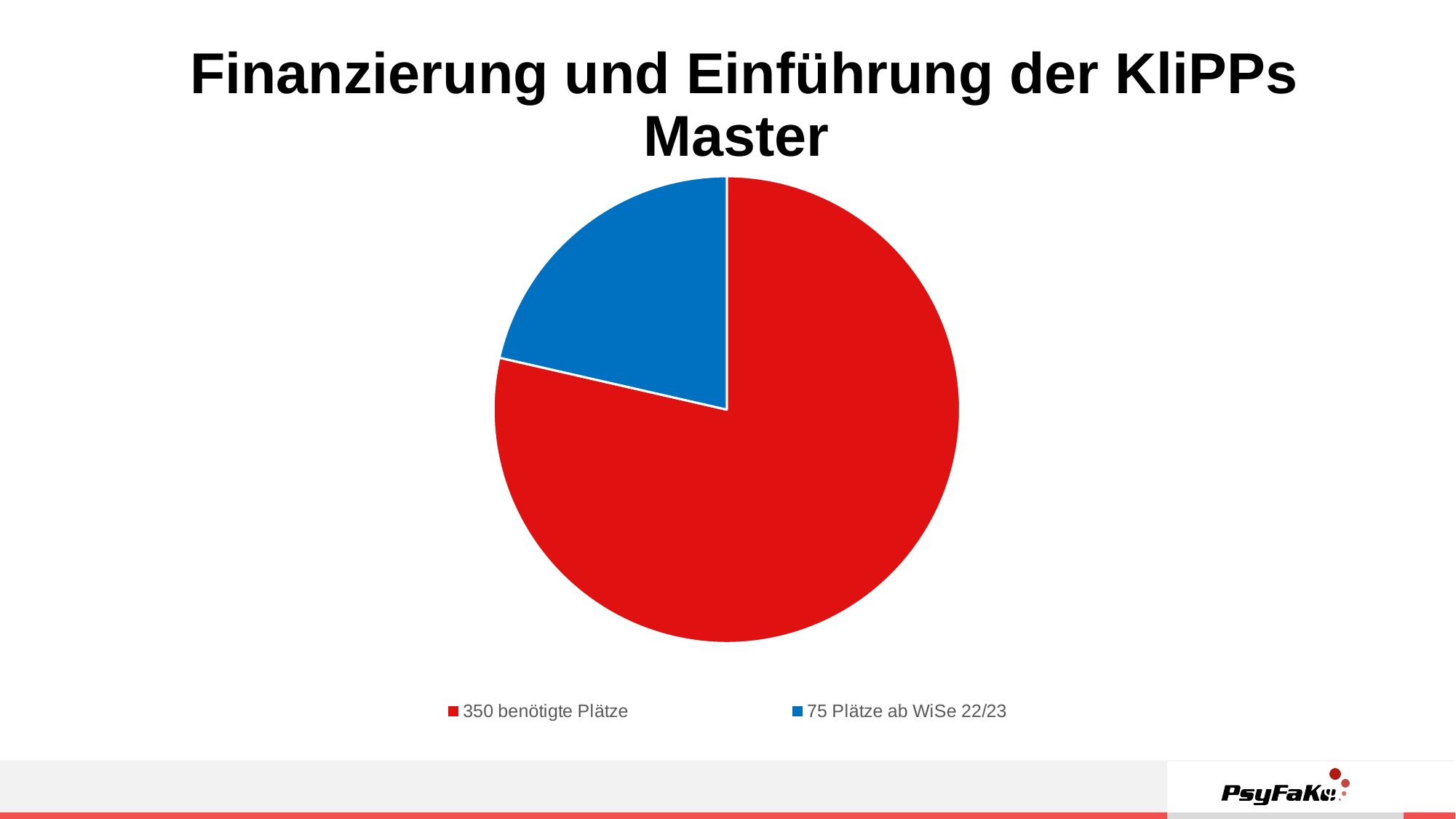

Finanzierung und Einführung der KliPPs Master

### Chart

| Category | Sales |
|---|---|
| 350 benötigte Plätze | 275.0 |
| 75 Plätze ab WiSe 22/23 | 75.0 |